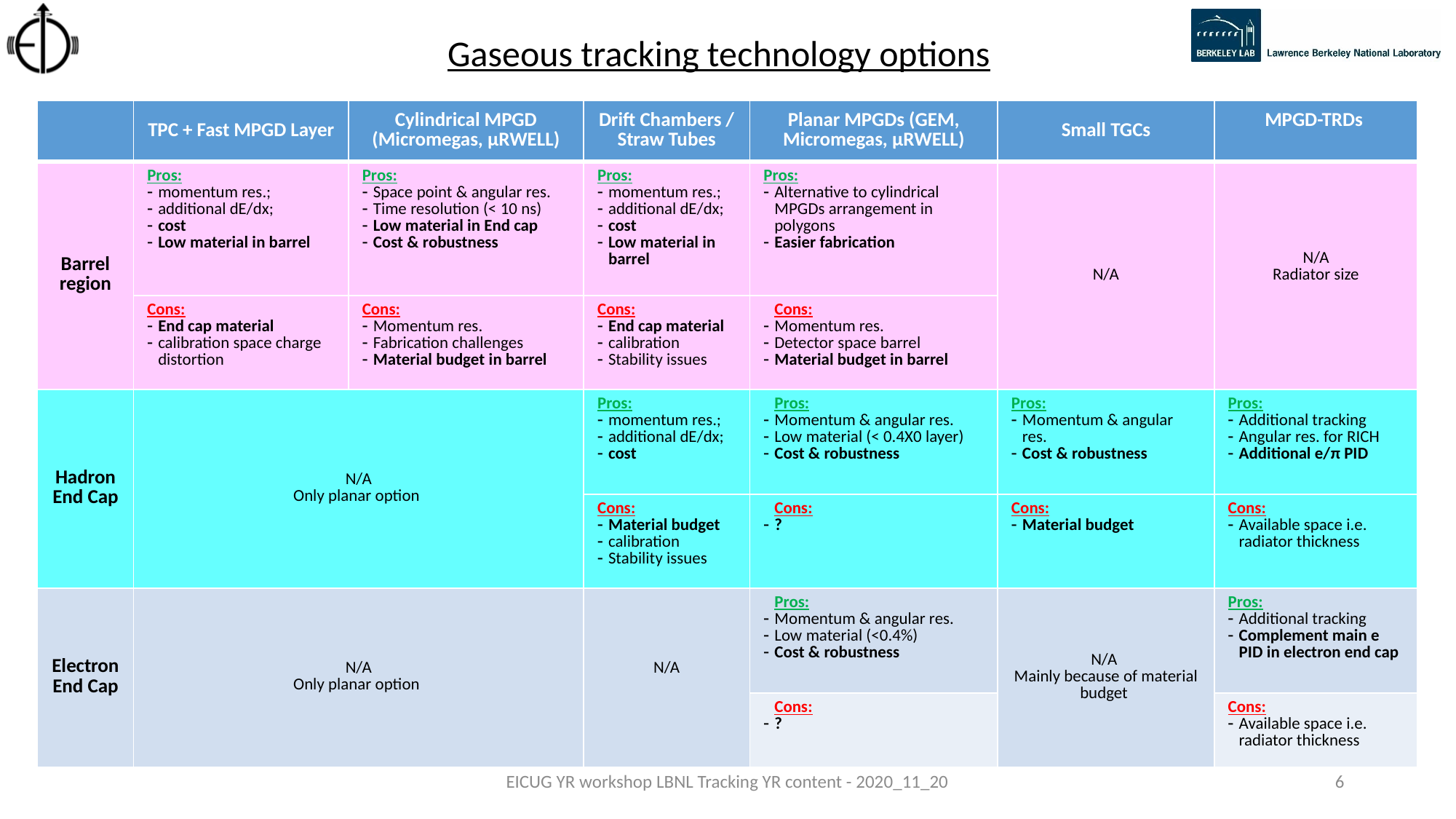

Gaseous tracking technology options
|  | TPC + Fast MPGD Layer | Cylindrical MPGD (Micromegas, µRWELL) | Drift Chambers / Straw Tubes | Planar MPGDs (GEM, Micromegas, µRWELL) | Small TGCs | MPGD-TRDs |
| --- | --- | --- | --- | --- | --- | --- |
| Barrel region | Pros: momentum res.; additional dE/dx; cost Low material in barrel | Pros: Space point & angular res. Time resolution (< 10 ns) Low material in End cap Cost & robustness | Pros: momentum res.; additional dE/dx; cost Low material in barrel | Pros: Alternative to cylindrical MPGDs arrangement in polygons Easier fabrication | N/A | N/A Radiator size |
|  | Cons: End cap material calibration space charge distortion | Cons: Momentum res. Fabrication challenges Material budget in barrel | Cons: End cap material calibration Stability issues | Cons: Momentum res. Detector space barrel Material budget in barrel |  |  |
| Hadron End Cap | N/A Only planar option |  | Pros: momentum res.; additional dE/dx; cost | Pros: Momentum & angular res. Low material (< 0.4X0 layer) Cost & robustness | Pros: Momentum & angular res. Cost & robustness | Pros: Additional tracking Angular res. for RICH Additional e/π PID |
|  |  |  | Cons: Material budget calibration Stability issues | Cons: ? | Cons: Material budget | Cons: Available space i.e. radiator thickness |
| Electron End Cap | N/A Only planar option |  | N/A | Pros: Momentum & angular res. Low material (<0.4%) Cost & robustness | N/A Mainly because of material budget | Pros: Additional tracking Complement main e PID in electron end cap |
|  |  |  |  | Cons: ? |  | Cons: Available space i.e. radiator thickness |
EICUG YR workshop LBNL Tracking YR content - 2020_11_20
6